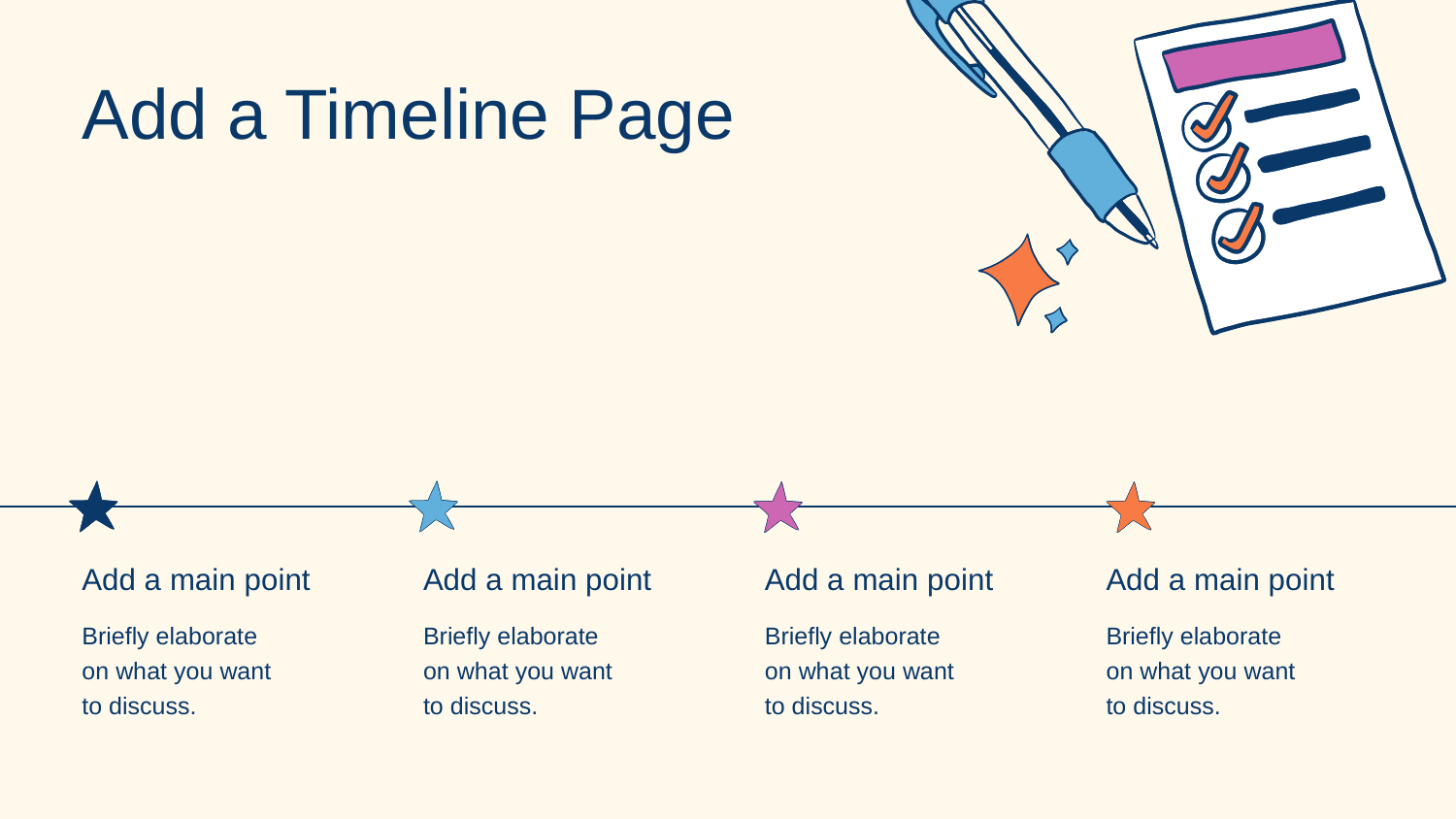

Add a Timeline Page

Add a main point
Briefly elaborate
on what you want
to discuss.
Add a main point
Briefly elaborate
on what you want
to discuss.
Add a main point
Briefly elaborate
on what you want
to discuss.
Add a main point
Briefly elaborate
on what you want
to discuss.